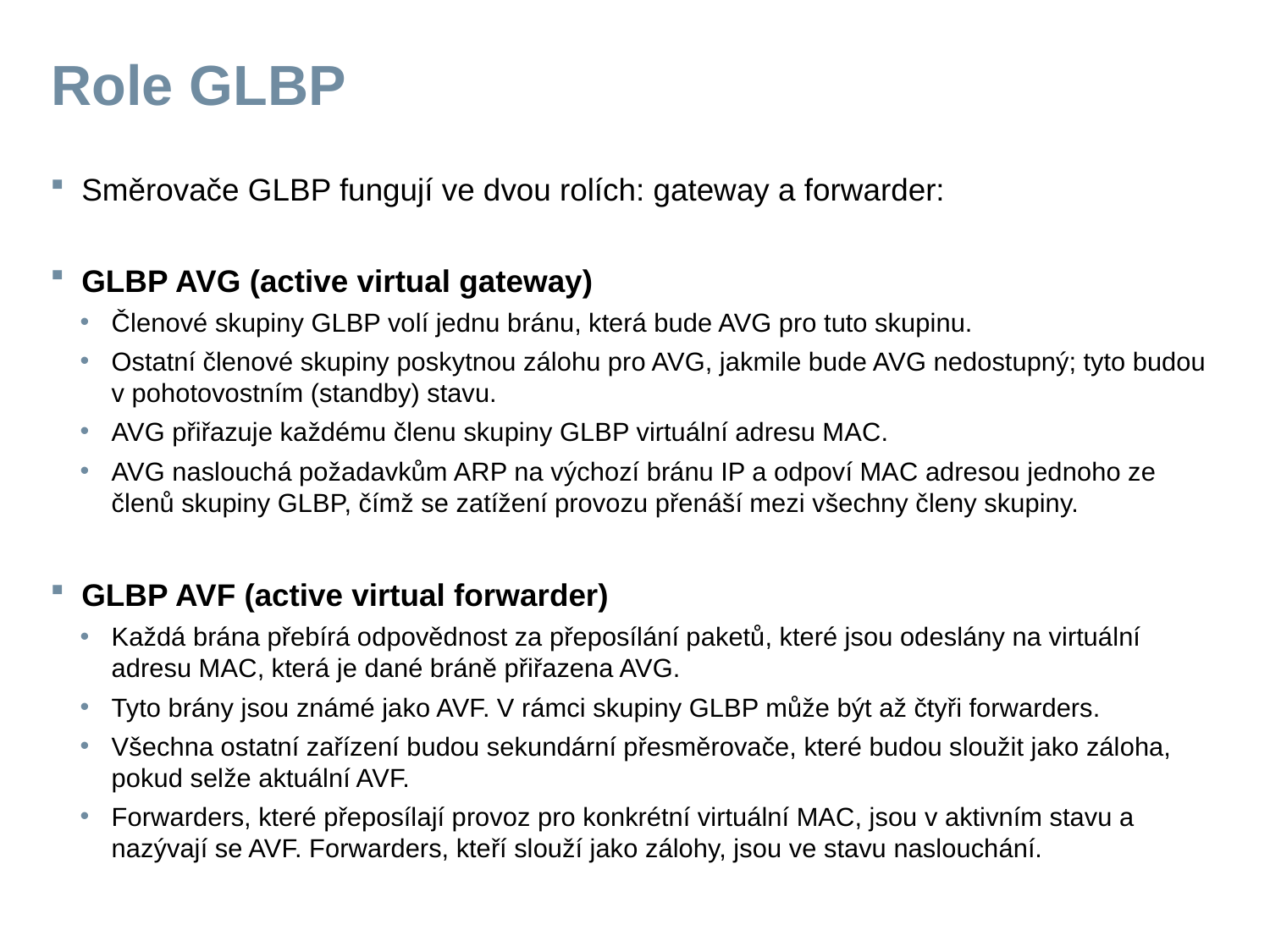

# Role GLBP
Směrovače GLBP fungují ve dvou rolích: gateway a forwarder:

GLBP AVG (active virtual gateway)
Členové skupiny GLBP volí jednu bránu, která bude AVG pro tuto skupinu.
Ostatní členové skupiny poskytnou zálohu pro AVG, jakmile bude AVG nedostupný; tyto budou v pohotovostním (standby) stavu.
AVG přiřazuje každému členu skupiny GLBP virtuální adresu MAC.
AVG naslouchá požadavkům ARP na výchozí bránu IP a odpoví MAC adresou jednoho ze členů skupiny GLBP, čímž se zatížení provozu přenáší mezi všechny členy skupiny.

GLBP AVF (active virtual forwarder)
Každá brána přebírá odpovědnost za přeposílání paketů, které jsou odeslány na virtuální adresu MAC, která je dané bráně přiřazena AVG.
Tyto brány jsou známé jako AVF. V rámci skupiny GLBP může být až čtyři forwarders.
Všechna ostatní zařízení budou sekundární přesměrovače, které budou sloužit jako záloha, pokud selže aktuální AVF.
Forwarders, které přeposílají provoz pro konkrétní virtuální MAC, jsou v aktivním stavu a nazývají se AVF. Forwarders, kteří slouží jako zálohy, jsou ve stavu naslouchání.